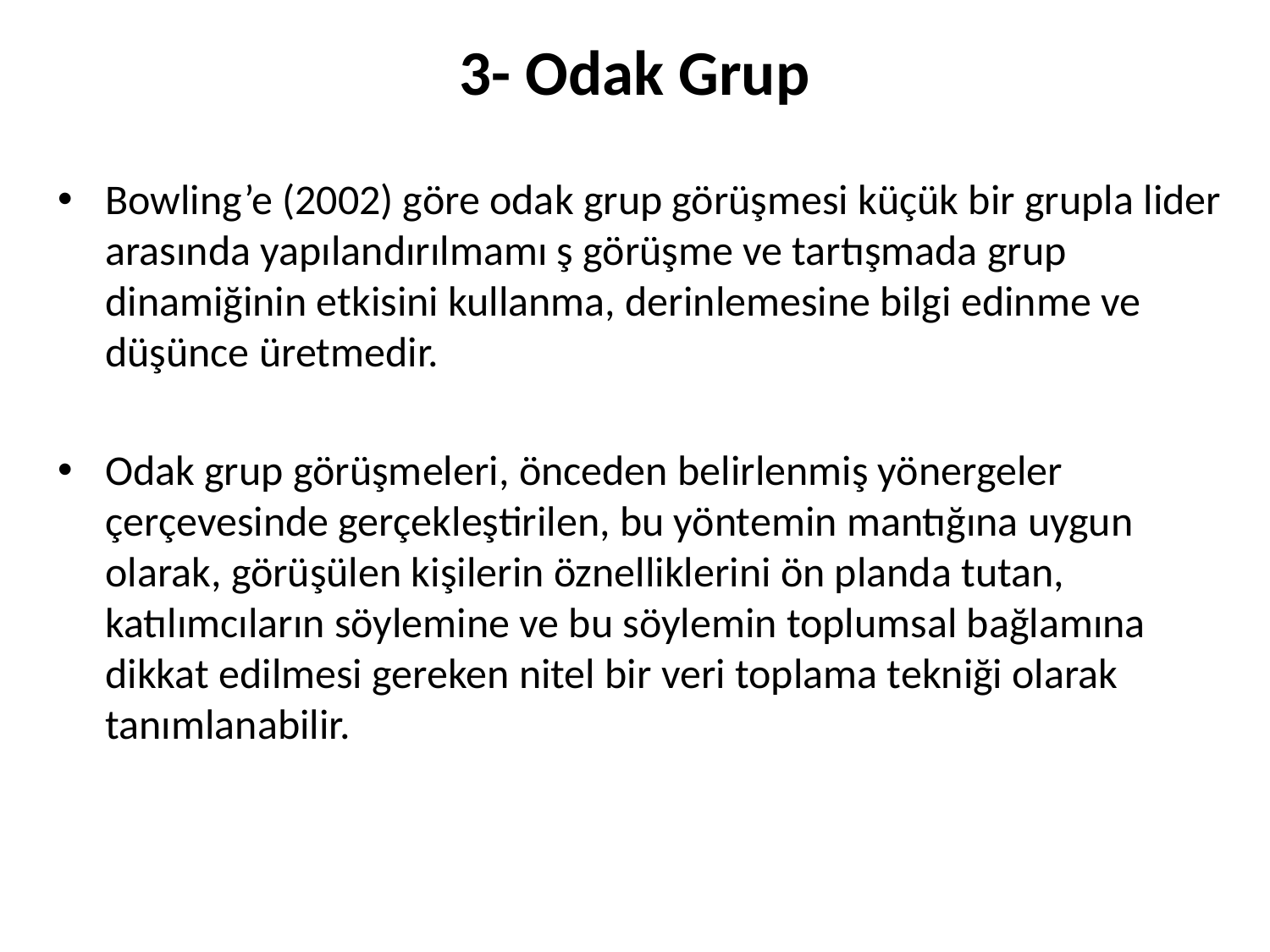

# 3- Odak Grup
Bowling’e (2002) göre odak grup görüşmesi küçük bir grupla lider arasında yapılandırılmamı ş görüşme ve tartışmada grup dinamiğinin etkisini kullanma, derinlemesine bilgi edinme ve düşünce üretmedir.

Odak grup görüşmeleri, önceden belirlenmiş yönergeler çerçevesinde gerçekleştirilen, bu yöntemin mantığına uygun olarak, görüşülen kişilerin öznelliklerini ön planda tutan, katılımcıların söylemine ve bu söylemin toplumsal bağlamına dikkat edilmesi gereken nitel bir veri toplama tekniği olarak tanımlanabilir.